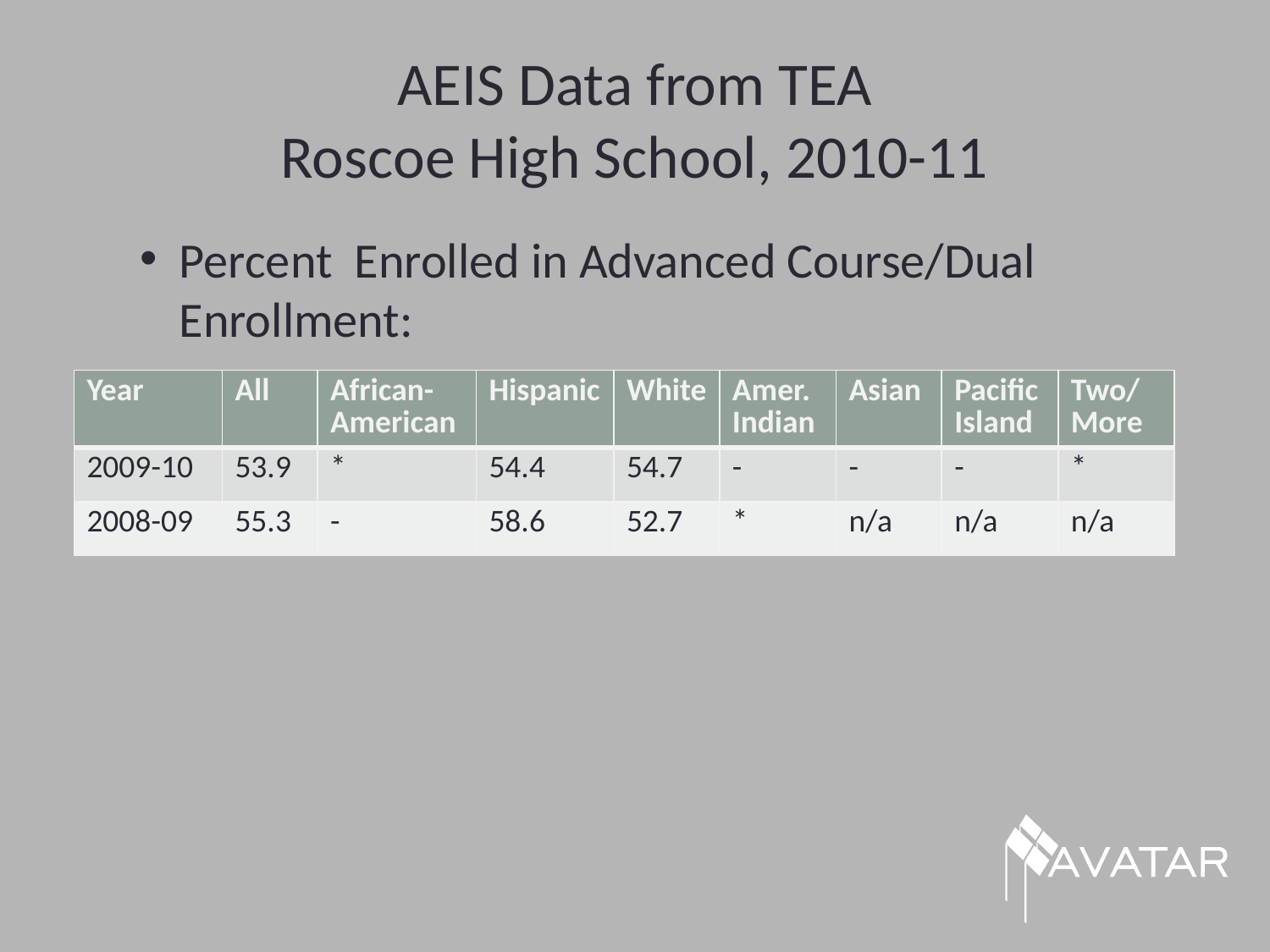

# AEIS Data from TEA Roscoe High School, 2010-11
Percent  Enrolled in Advanced Course/Dual Enrollment:

| Year | All | African- American | Hispanic | White | Amer. Indian | Asian | Pacific Island | Two/ More |
| --- | --- | --- | --- | --- | --- | --- | --- | --- |
| 2009-10 | 53.9 | \* | 54.4 | 54.7 | - | - | - | \* |
| 2008-09 | 55.3 | - | 58.6 | 52.7 | \* | n/a | n/a | n/a |